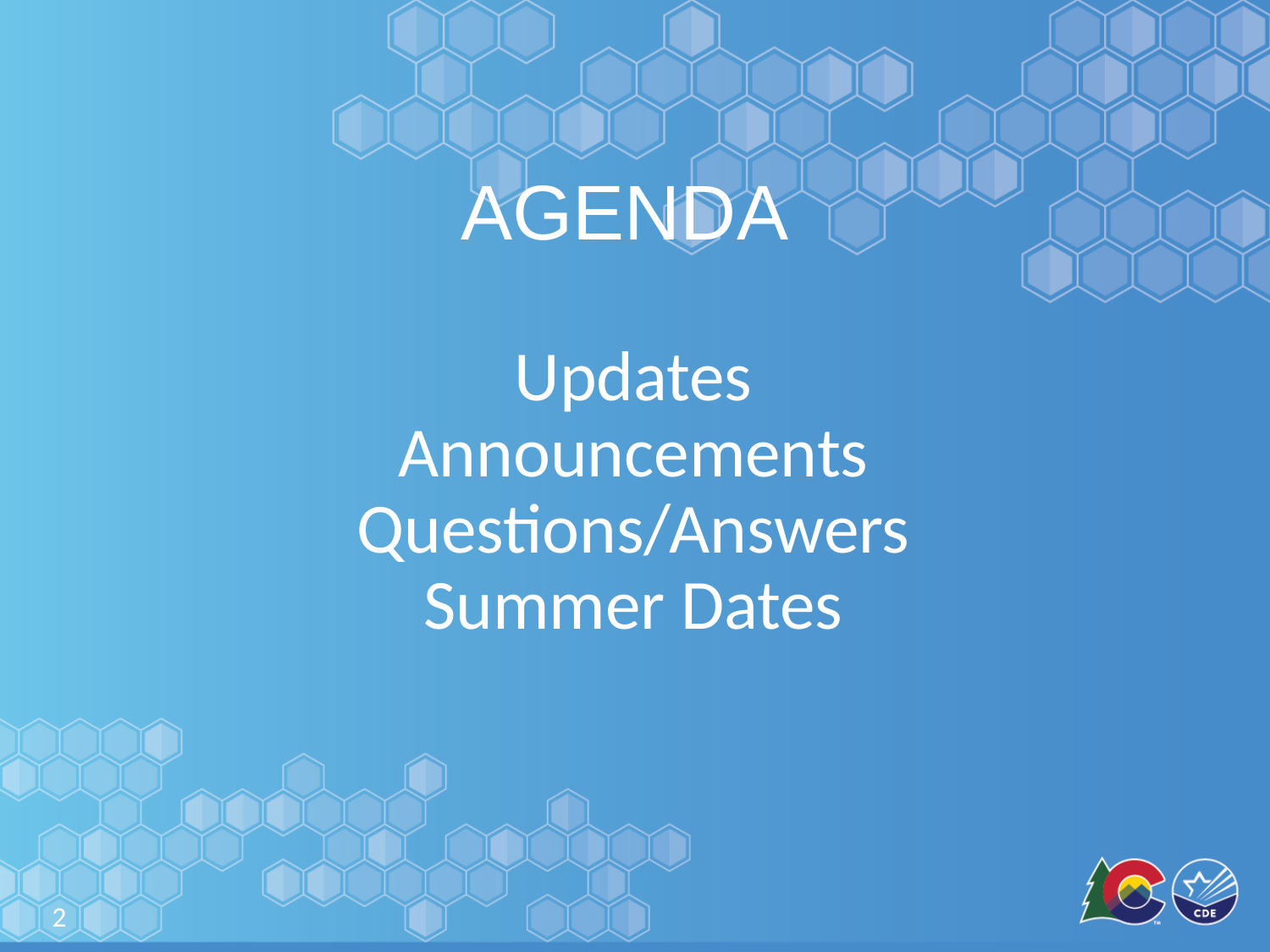

# AGENDA Updates Announcements Questions/Answers Summer Dates
2